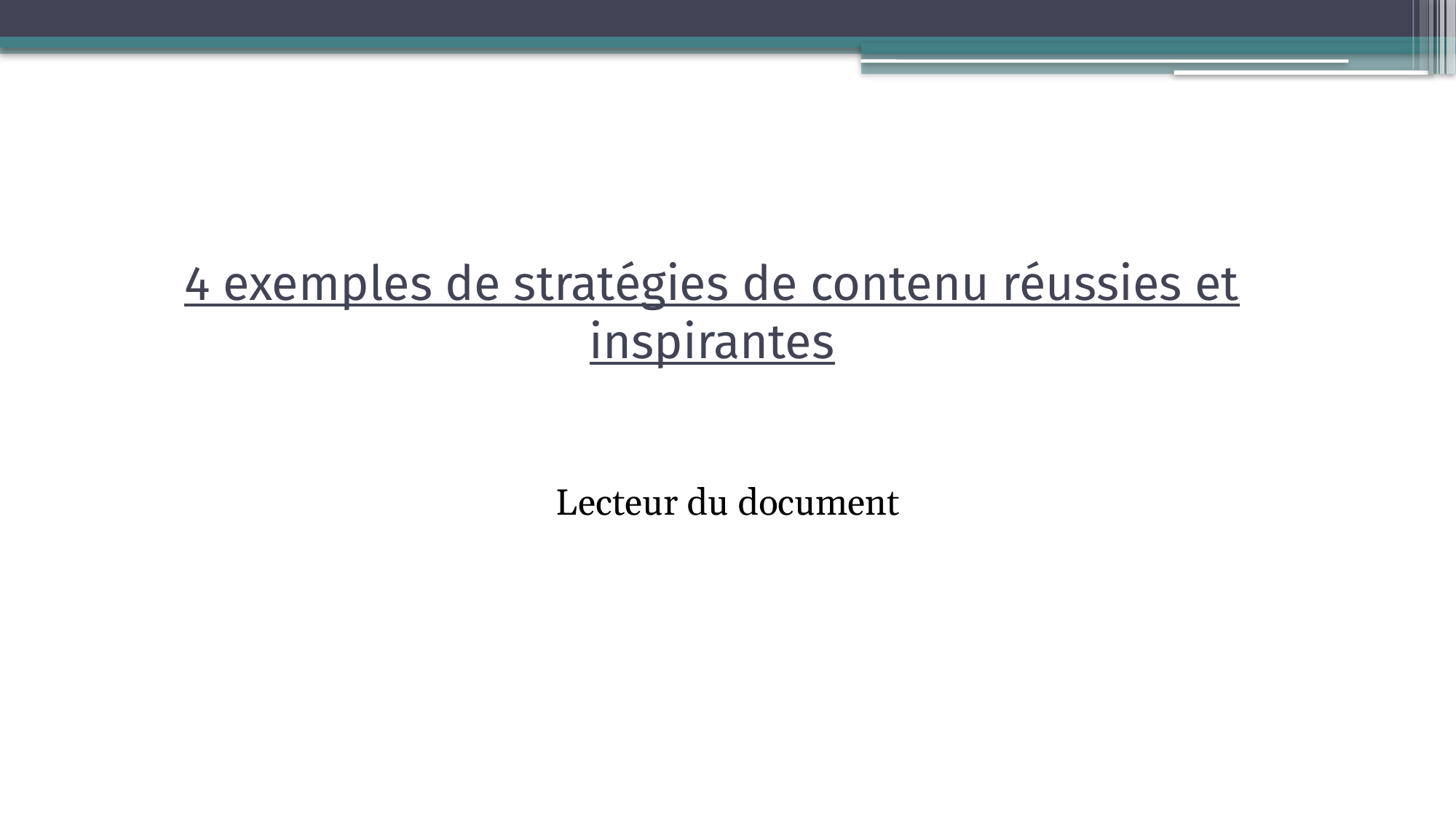

Lecteur du document

# 4 exemples de stratégies de contenu réussies et inspirantes